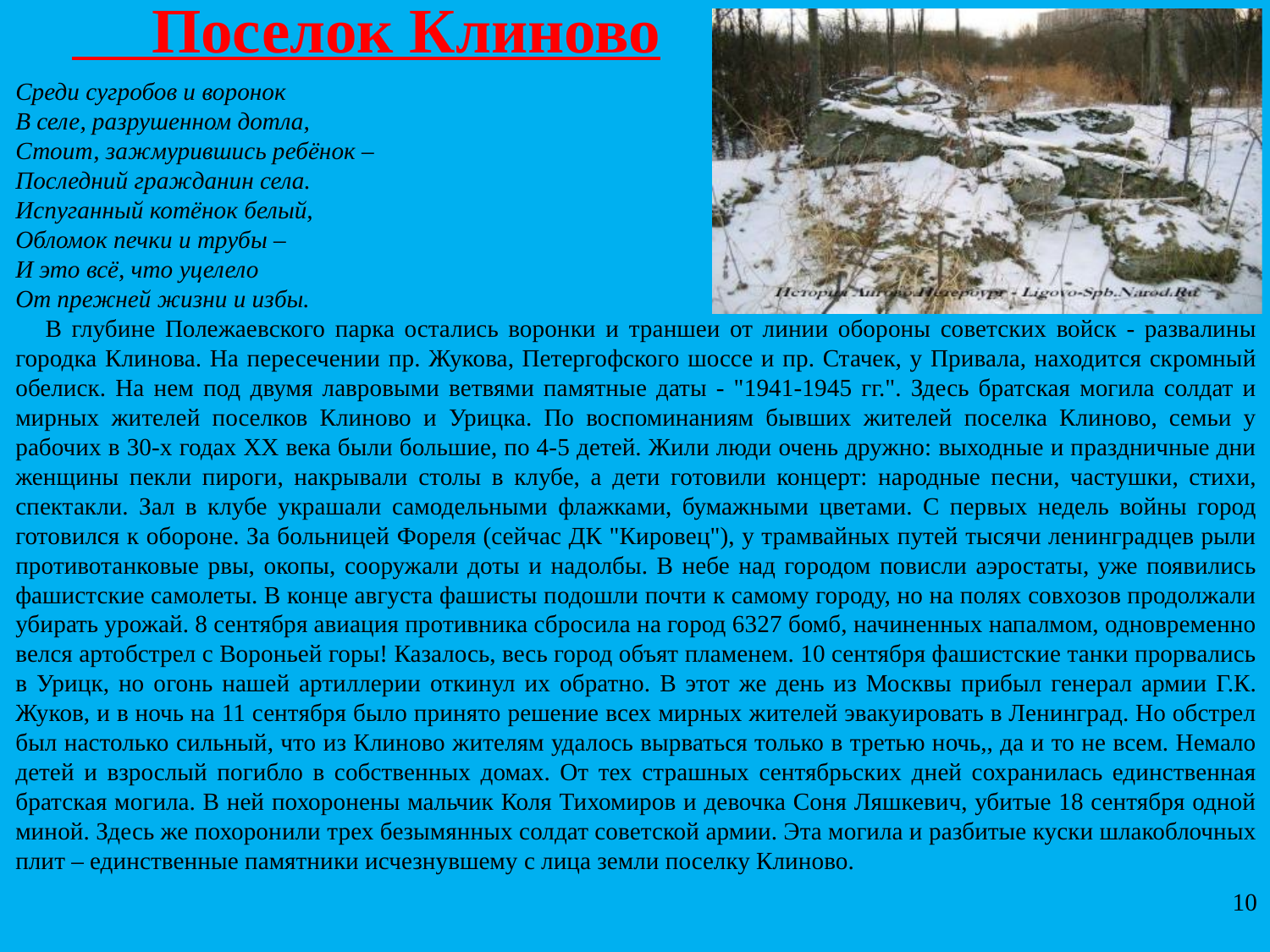

# Поселок Клиново

Среди сугробов и воронок
В селе, разрушенном дотла,
Стоит, зажмурившись ребёнок –
Последний гражданин села.
Испуганный котёнок белый,
Обломок печки и трубы –
И это всё, что уцелело
От прежней жизни и избы.
   В глубине Полежаевского парка остались воронки и траншеи от линии обороны советских войск - развалины городка Клинова. На пересечении пр. Жукова, Петергофского шоссе и пр. Стачек, у Привала, находится скромный обелиск. На нем под двумя лавровыми ветвями памятные даты - "1941-1945 гг.". Здесь братская могила солдат и мирных жителей поселков Клиново и Урицка. По воспоминаниям бывших жителей поселка Клиново, семьи у рабочих в 30-х годах ХХ века были большие, по 4-5 детей. Жили люди очень дружно: выходные и праздничные дни женщины пекли пироги, накрывали столы в клубе, а дети готовили концерт: народные песни, частушки, стихи, спектакли. Зал в клубе украшали самодельными флажками, бумажными цветами. С первых недель войны город готовился к обороне. За больницей Фореля (сейчас ДК "Кировец"), у трамвайных путей тысячи ленинградцев рыли противотанковые рвы, окопы, сооружали доты и надолбы. В небе над городом повисли аэростаты, уже появились фашистские самолеты. В конце августа фашисты подошли почти к самому городу, но на полях совхозов продолжали убирать урожай. 8 сентября авиация противника сбросила на город 6327 бомб, начиненных напалмом, одновременно велся артобстрел с Вороньей горы! Казалось, весь город объят пламенем. 10 сентября фашистские танки прорвались в Урицк, но огонь нашей артиллерии откинул их обратно. В этот же день из Москвы прибыл генерал армии Г.К. Жуков, и в ночь на 11 сентября было принято решение всех мирных жителей эвакуировать в Ленинград. Но обстрел был настолько сильный, что из Клиново жителям удалось вырваться только в третью ночь,, да и то не всем. Немало детей и взрослый погибло в собственных домах. От тех страшных сентябрьских дней сохранилась единственная братская могила. В ней похоронены мальчик Коля Тихомиров и девочка Соня Ляшкевич, убитые 18 сентября одной миной. Здесь же похоронили трех безымянных солдат советской армии. Эта могила и разбитые куски шлакоблочных плит – единственные памятники исчезнувшему с лица земли поселку Клиново.
10